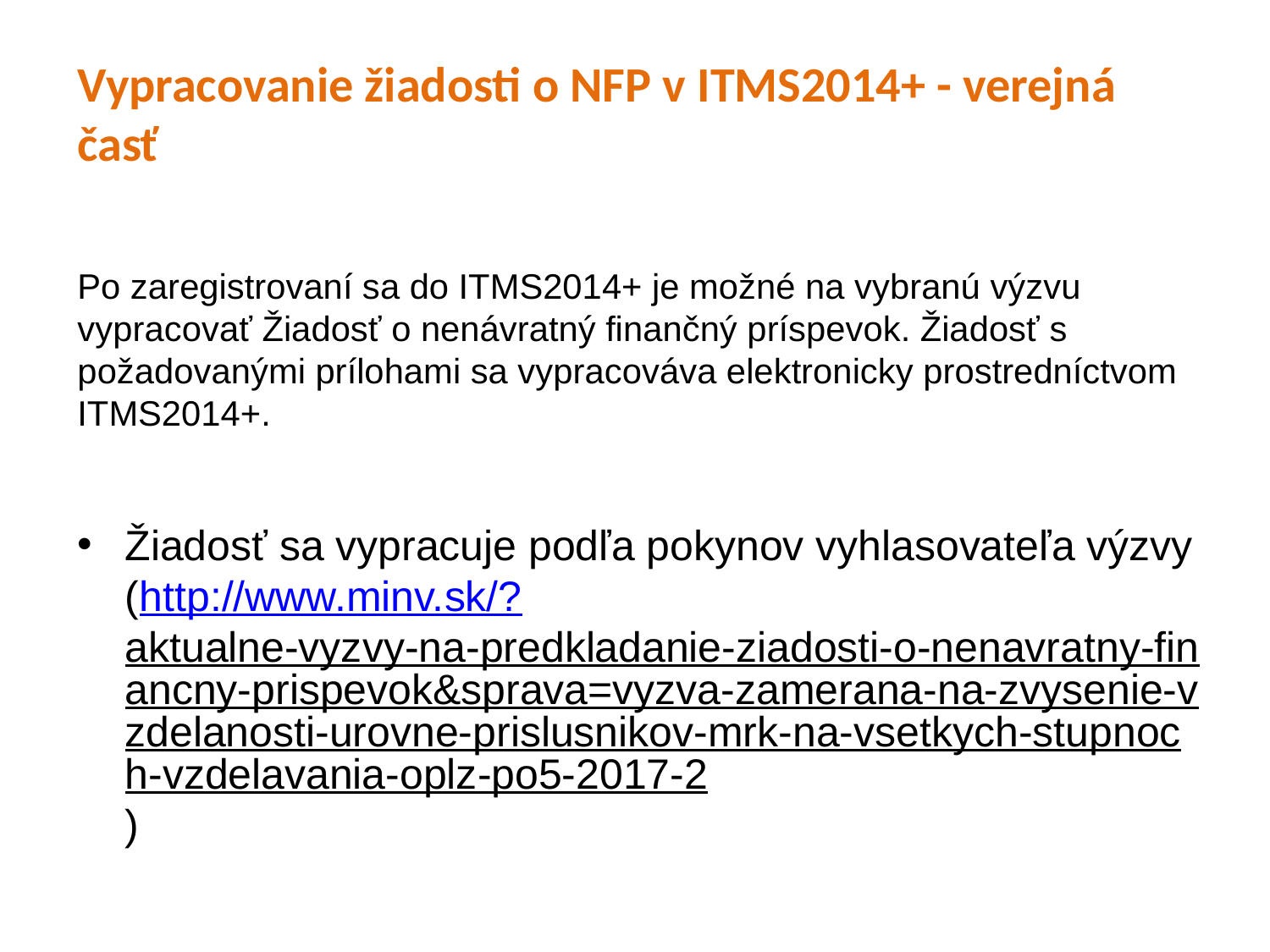

Vypracovanie žiadosti o NFP v ITMS2014+ - verejná časť

Po zaregistrovaní sa do ITMS2014+ je možné na vybranú výzvu vypracovať Žiadosť o nenávratný finančný príspevok. Žiadosť s požadovanými prílohami sa vypracováva elektronicky prostredníctvom ITMS2014+.

Žiadosť sa vypracuje podľa pokynov vyhlasovateľa výzvy (http://www.minv.sk/?aktualne-vyzvy-na-predkladanie-ziadosti-o-nenavratny-financny-prispevok&sprava=vyzva-zamerana-na-zvysenie-vzdelanosti-urovne-prislusnikov-mrk-na-vsetkych-stupnoch-vzdelavania-oplz-po5-2017-2)